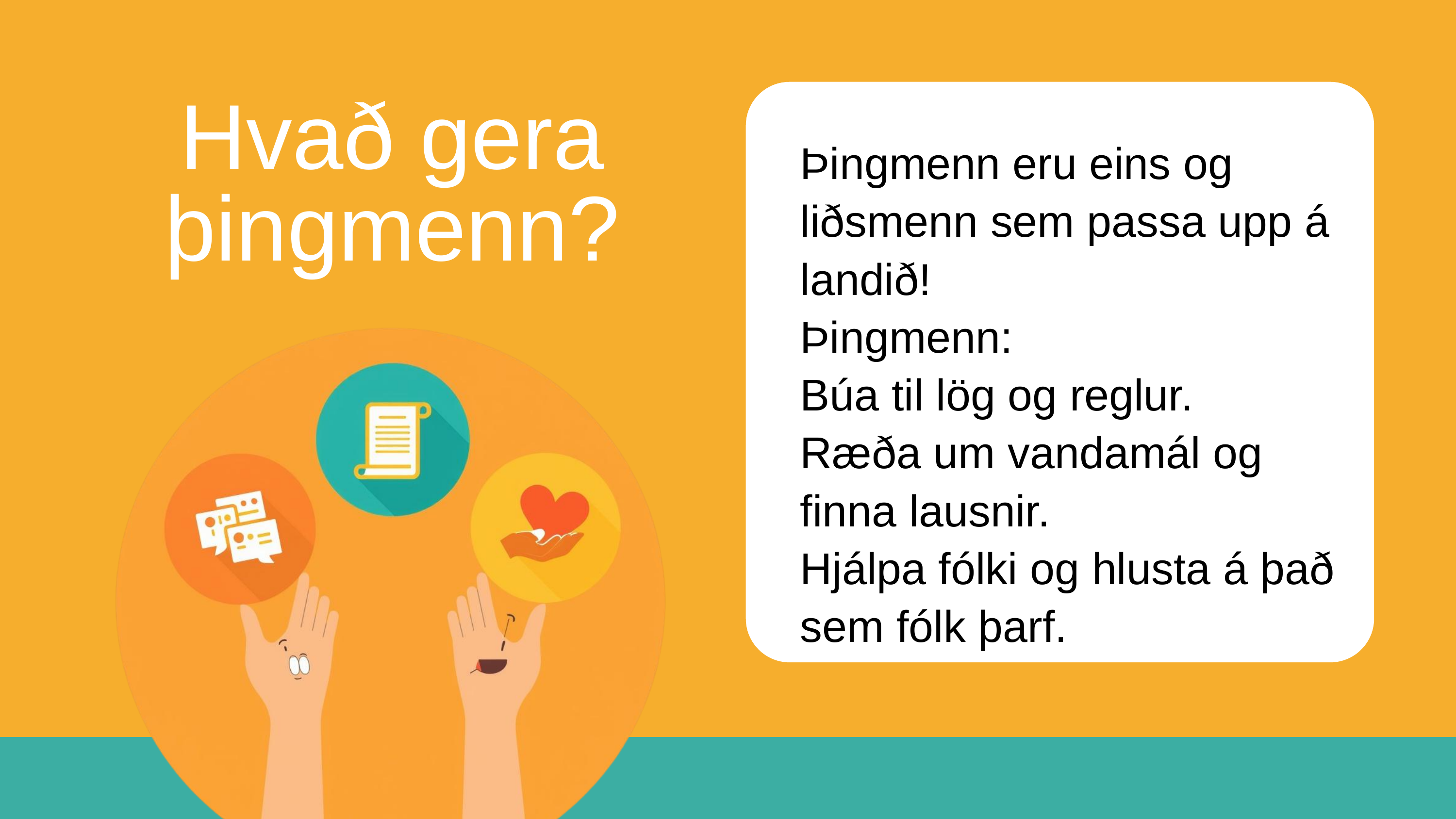

Hvað gera þingmenn?
Þingmenn eru eins og liðsmenn sem passa upp á landið!
Þingmenn:
Búa til lög og reglur.
Ræða um vandamál og finna lausnir.
Hjálpa fólki og hlusta á það sem fólk þarf.